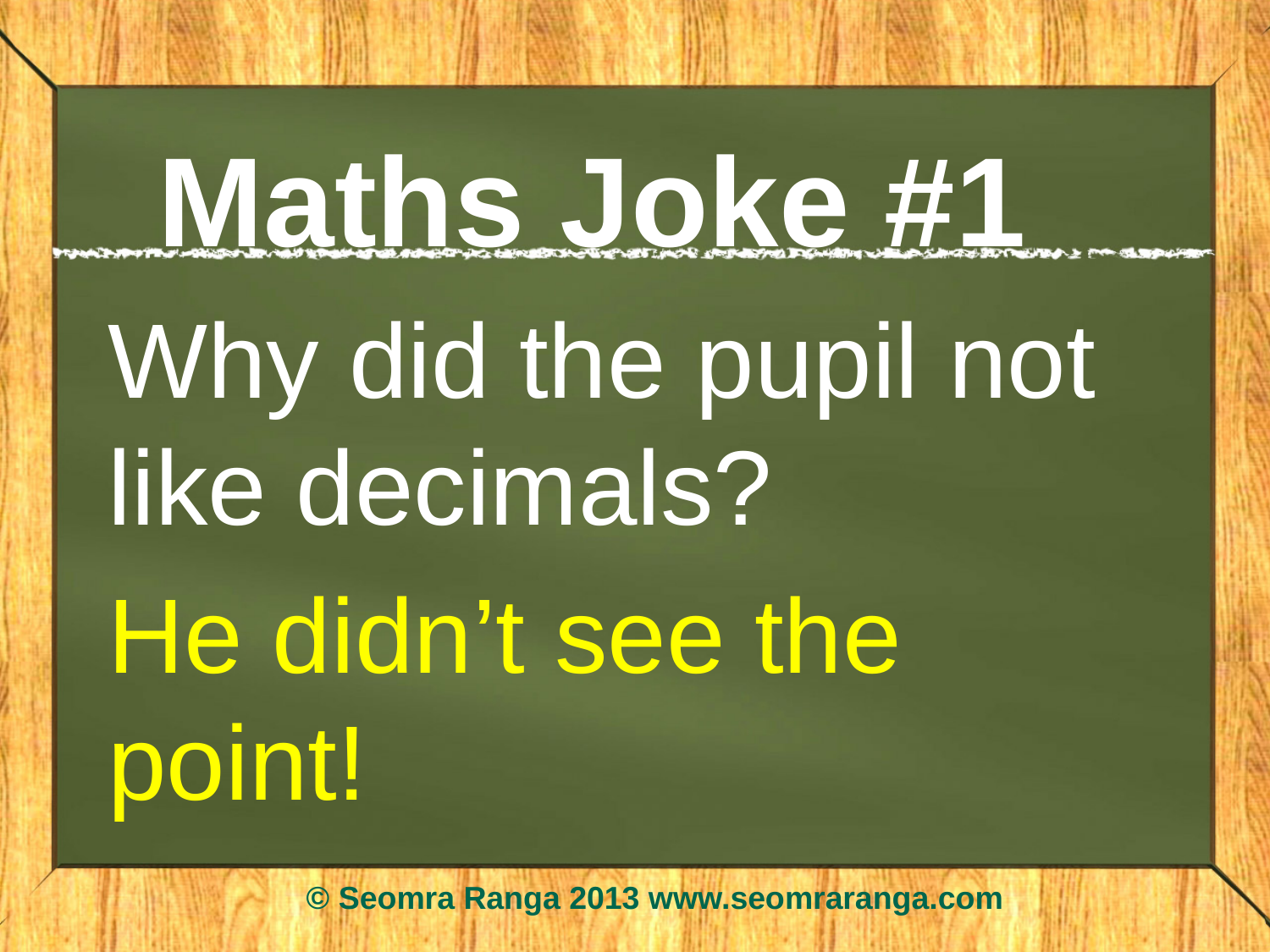

# Maths Joke #1
Why did the pupil not like decimals?
He didn’t see the point!
© Seomra Ranga 2013 www.seomraranga.com